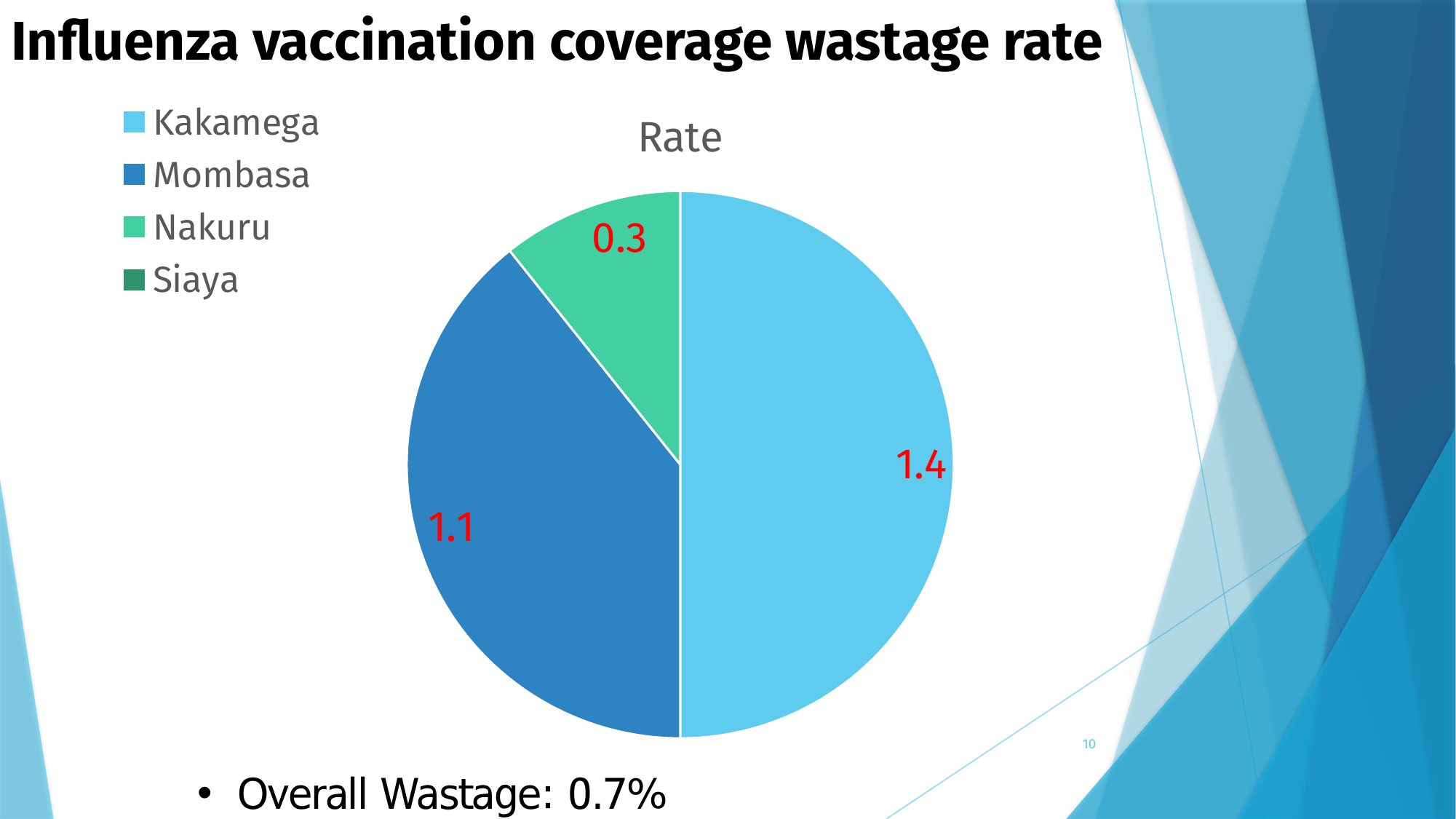

# Influenza vaccination coverage wastage rate

### Chart:

| Category | Rate |
|---|---|
| Kakamega | 1.4 |
| Mombasa | 1.1 |
| Nakuru | 0.3 |
| Siaya | 0.0 |
10
Overall Wastage: 0.7%